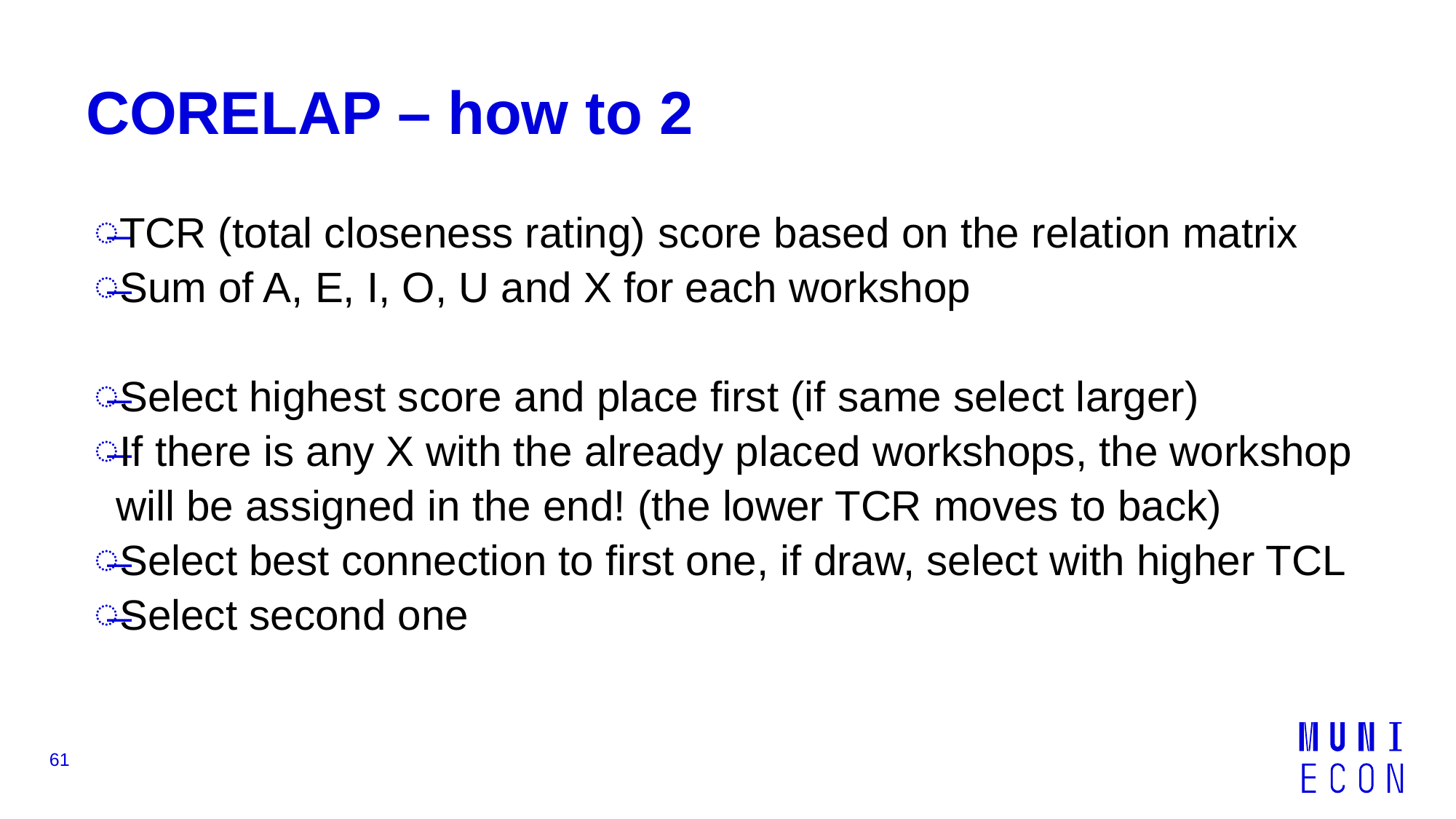

# CORELAP – how to 2
TCR (total closeness rating) score based on the relation matrix
Sum of A, E, I, O, U and X for each workshop

Select highest score and place first (if same select larger)
If there is any X with the already placed workshops, the workshop will be assigned in the end! (the lower TCR moves to back)
Select best connection to first one, if draw, select with higher TCL
Select second one
61